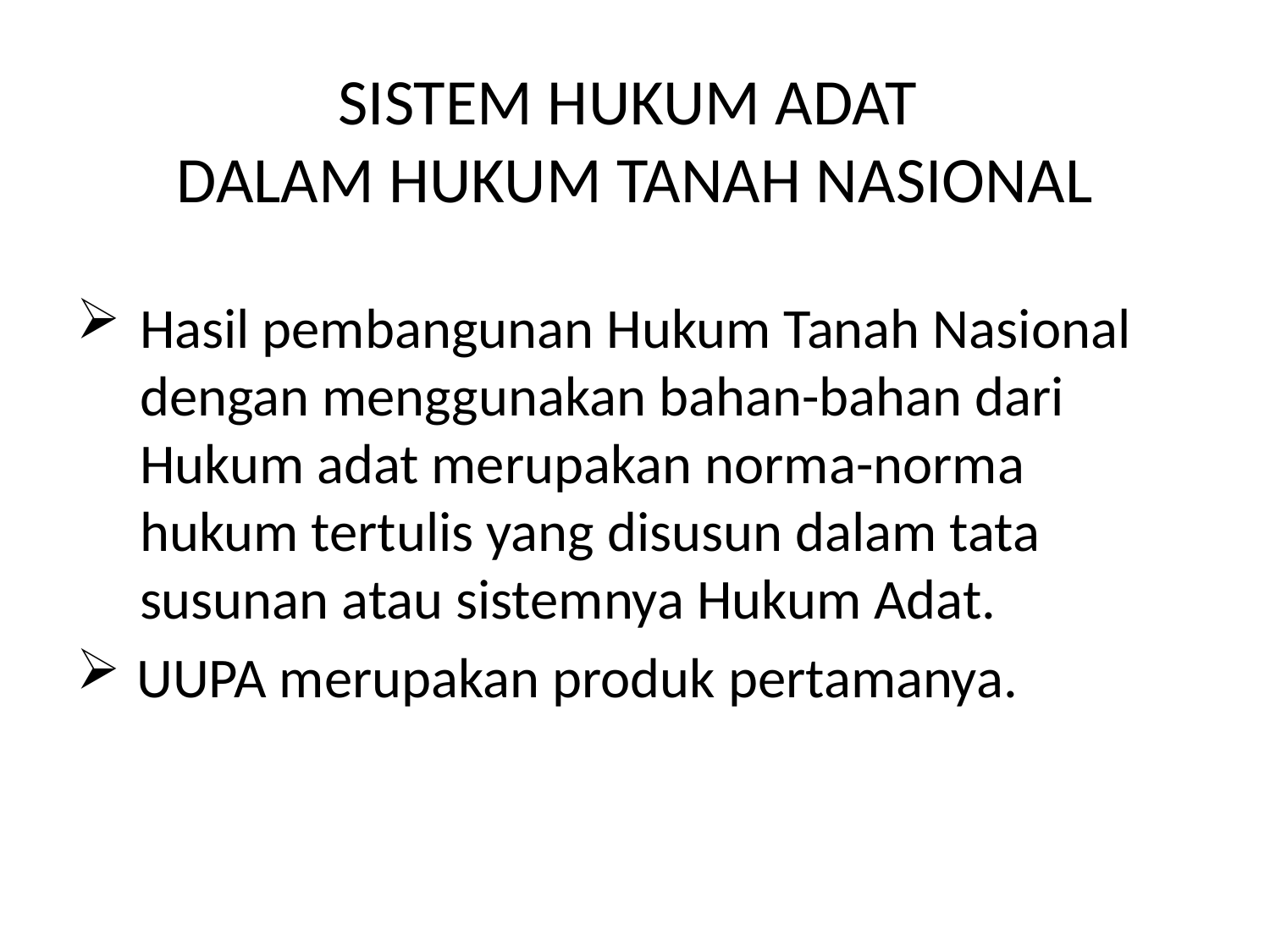

# SISTEM HUKUM ADAT DALAM HUKUM TANAH NASIONAL
Hasil pembangunan Hukum Tanah Nasional dengan menggunakan bahan-bahan dari Hukum adat merupakan norma-norma hukum tertulis yang disusun dalam tata susunan atau sistemnya Hukum Adat.
 UUPA merupakan produk pertamanya.